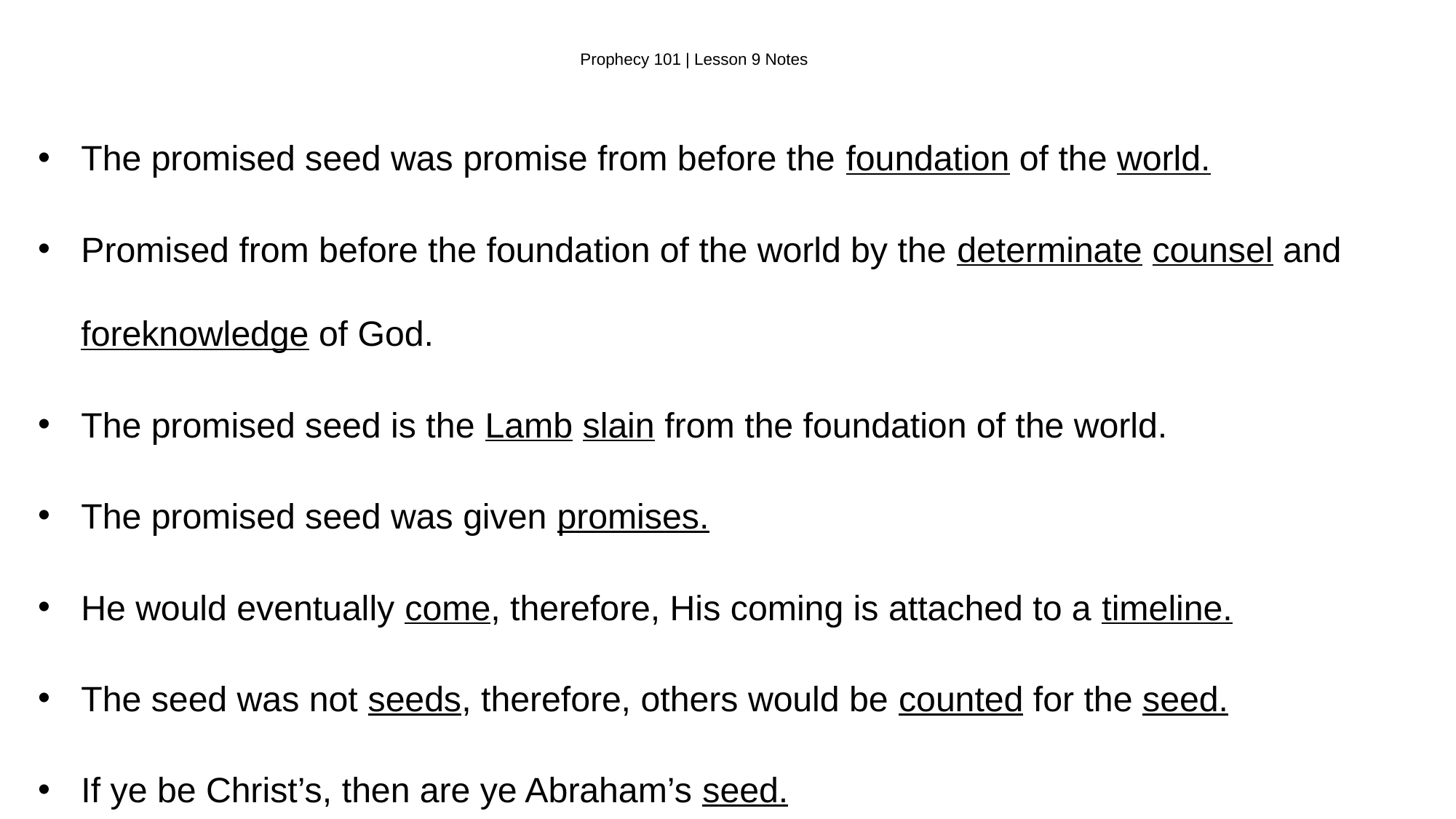

# Prophecy 101 | Lesson 9 Notes
The promised seed was promise from before the foundation of the world.
Promised from before the foundation of the world by the determinate counsel and foreknowledge of God.
The promised seed is the Lamb slain from the foundation of the world.
The promised seed was given promises.
He would eventually come, therefore, His coming is attached to a timeline.
The seed was not seeds, therefore, others would be counted for the seed.
If ye be Christ’s, then are ye Abraham’s seed.